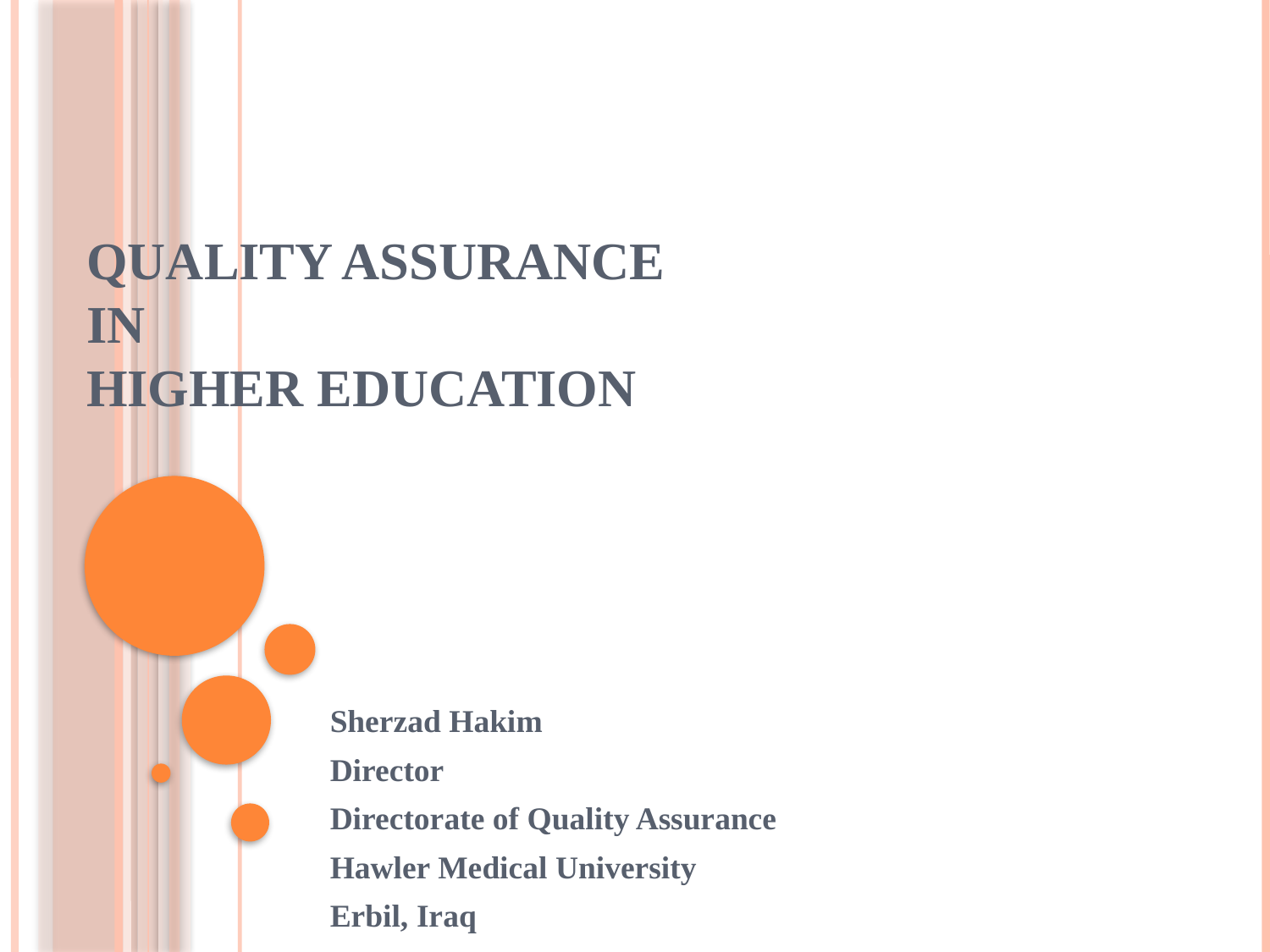

# Quality Assurance IN Higher Education
Sherzad Hakim
Director
Directorate of Quality Assurance
Hawler Medical University
Erbil, Iraq